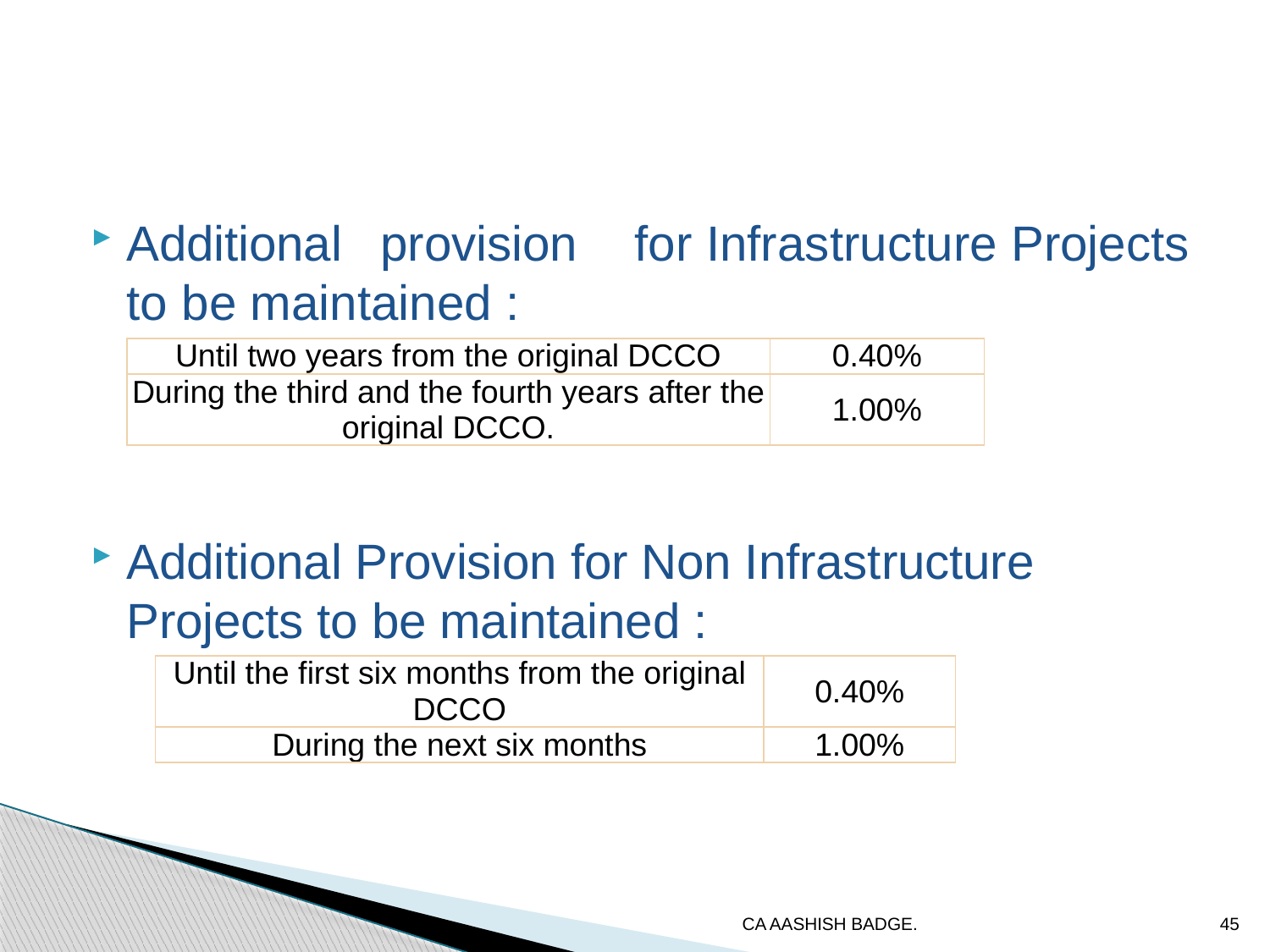

#
Additional	provision	for Infrastructure Projects to be maintained :

Additional Provision for Non Infrastructure Projects to be maintained :

| Until two years from the original DCCO | 0.40% |
| --- | --- |
| During the third and the fourth years after the original DCCO. | 1.00% |
| Until the first six months from the original DCCO | 0.40% |
| --- | --- |
| During the next six months | 1.00% |
CA AASHISH BADGE.
45